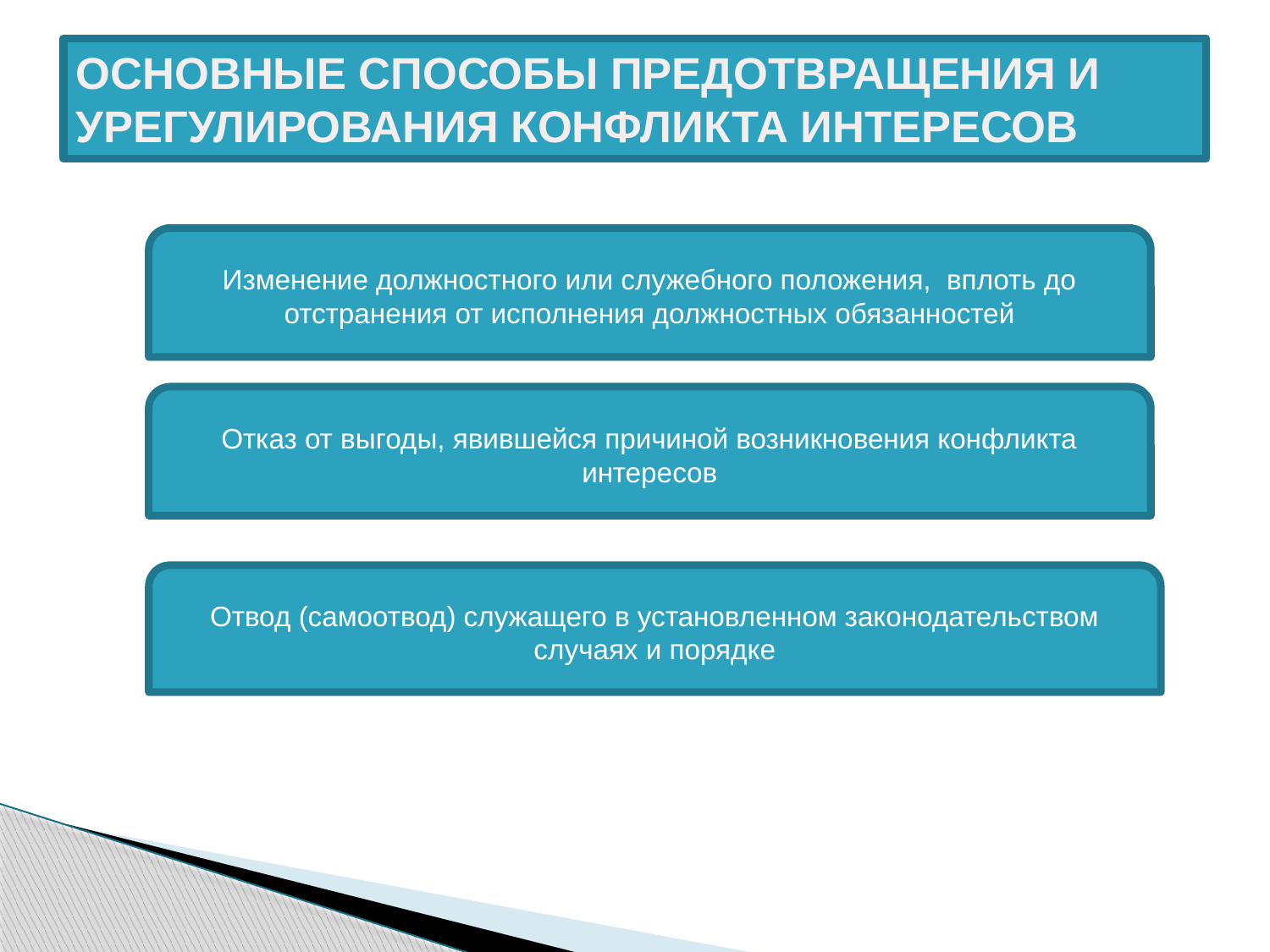

# ОСНОВНЫЕ СПОСОБЫ ПРЕДОТВРАЩЕНИЯ И УРЕГУЛИРОВАНИЯ КОНФЛИКТА ИНТЕРЕСОВ

Изменение должностного или служебного положения,  вплоть до отстранения от исполнения должностных обязанностей
Отказ от выгоды, явившейся причиной возникновения конфликта интересов
Отвод (самоотвод) служащего в установленном законодательством случаях и порядке